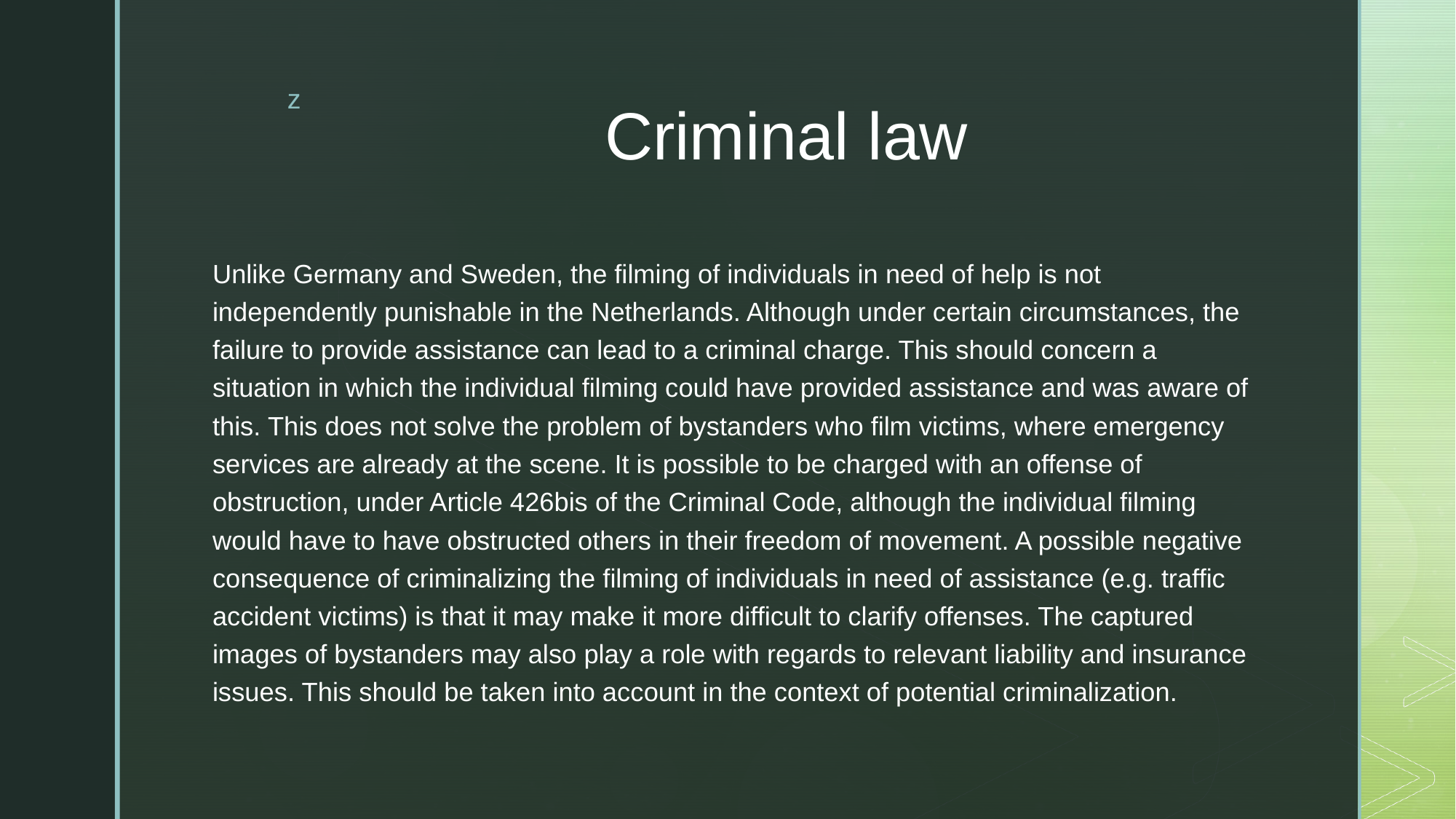

# Criminal law
Unlike Germany and Sweden, the filming of individuals in need of help is not independently punishable in the Netherlands. Although under certain circumstances, the failure to provide assistance can lead to a criminal charge. This should concern a situation in which the individual filming could have provided assistance and was aware of this. This does not solve the problem of bystanders who film victims, where emergency services are already at the scene. It is possible to be charged with an offense of obstruction, under Article 426bis of the Criminal Code, although the individual filming would have to have obstructed others in their freedom of movement. A possible negative consequence of criminalizing the filming of individuals in need of assistance (e.g. traffic accident victims) is that it may make it more difficult to clarify offenses. The captured images of bystanders may also play a role with regards to relevant liability and insurance issues. This should be taken into account in the context of potential criminalization.